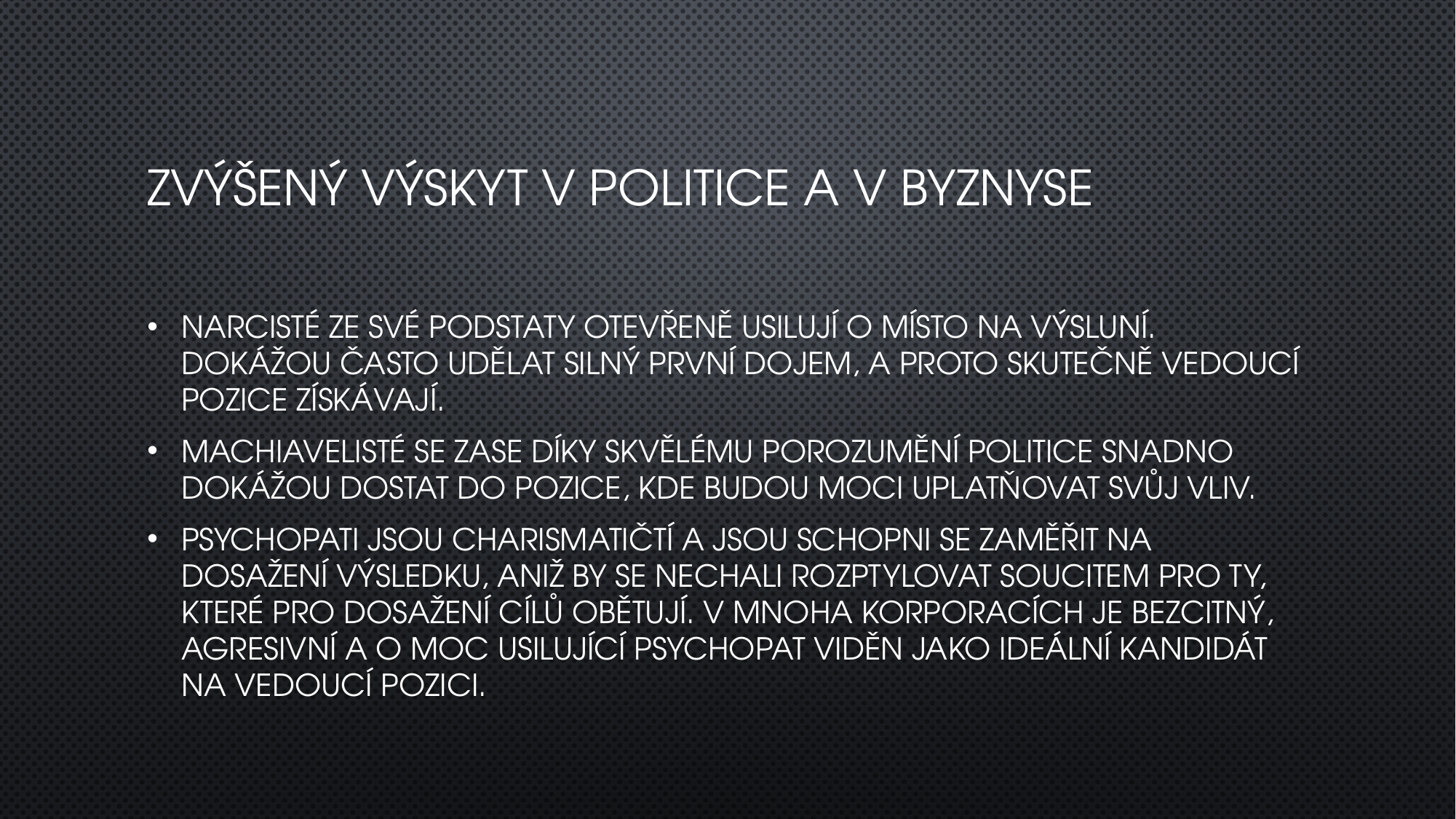

# Zvýšený výskyt v politice a v byznyse
Narcisté ze své podstaty otevřeně usilují o místo na výsluní. Dokážou často udělat silný první dojem, a proto skutečně vedoucí pozice získávají.
Machiavelisté se zase díky skvělému porozumění politice snadno dokážou dostat do pozice, kde budou moci uplatňovat svůj vliv.
Psychopati jsou charismatičtí a jsou schopni se zaměřit na dosažení výsledku, aniž by se nechali rozptylovat soucitem pro ty, které pro dosažení cílů obětují. V mnoha korporacích je bezcitný, agresivní a o moc usilující psychopat viděn jako ideální kandidát na vedoucí pozici.